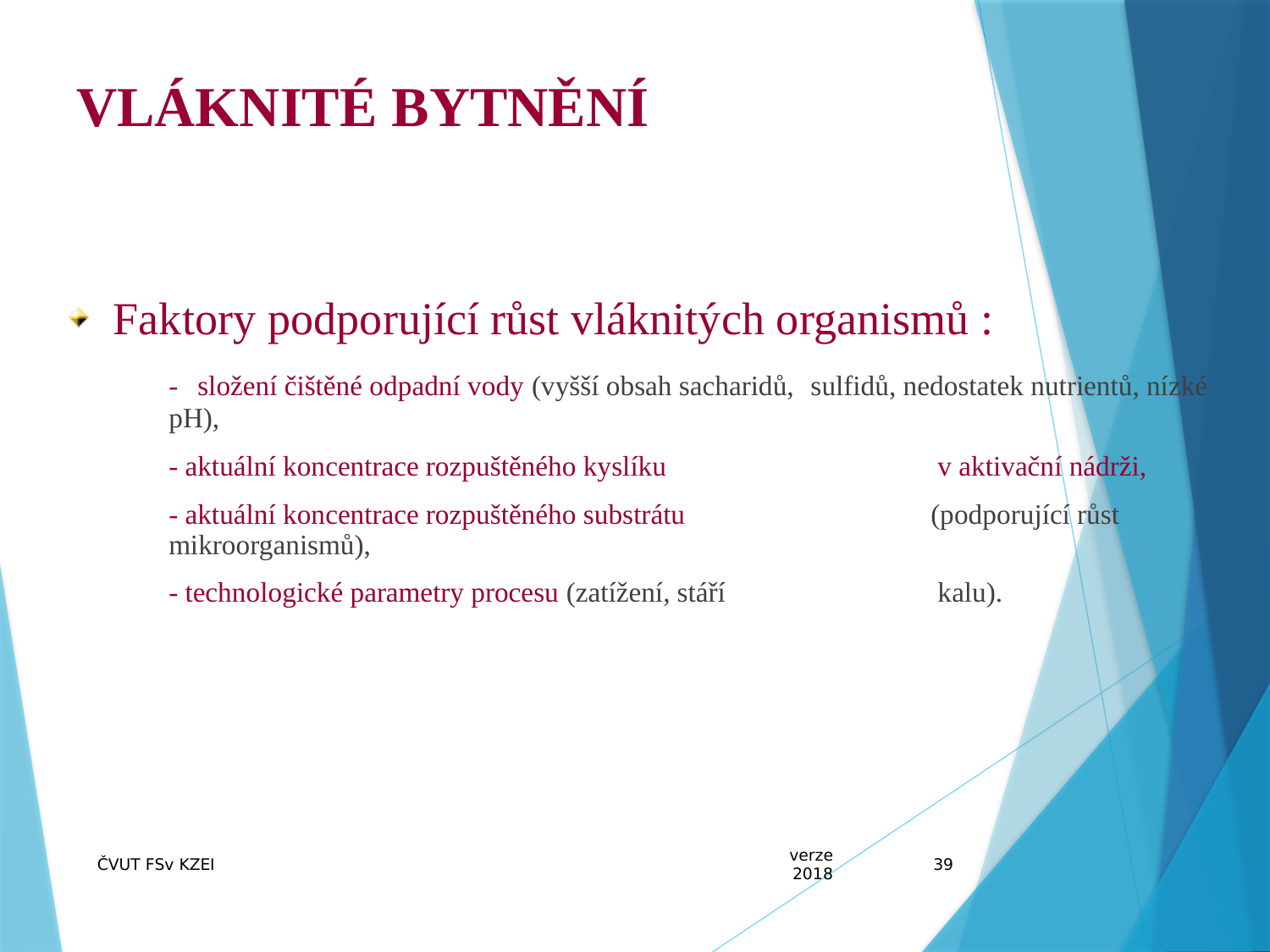

# VLÁKNITÉ BYTNĚNÍ

Faktory podporující růst vláknitých organismů :
	-  složení čištěné odpadní vody (vyšší obsah sacharidů, 	 sulfidů, nedostatek nutrientů, nízké pH),
	- aktuální koncentrace rozpuštěného kyslíku 		 	 v aktivační nádrži,
	- aktuální koncentrace rozpuštěného substrátu 		(podporující růst mikroorganismů),
	- technologické parametry procesu (zatížení, stáří 		 kalu).
ČVUT FSv KZEI
verze 2018
39